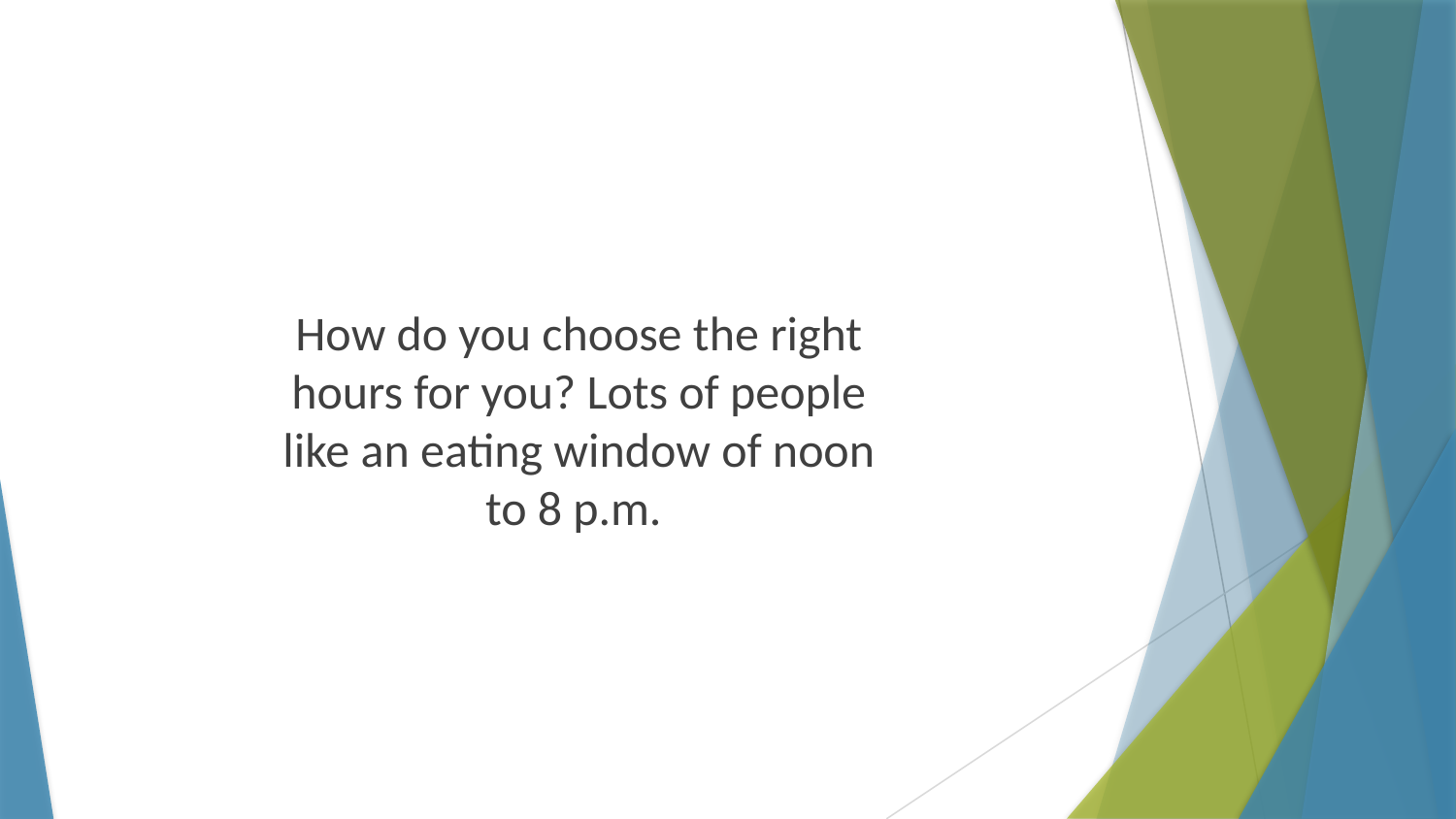

How do you choose the right hours for you? Lots of people like an eating window of noon to 8 p.m.